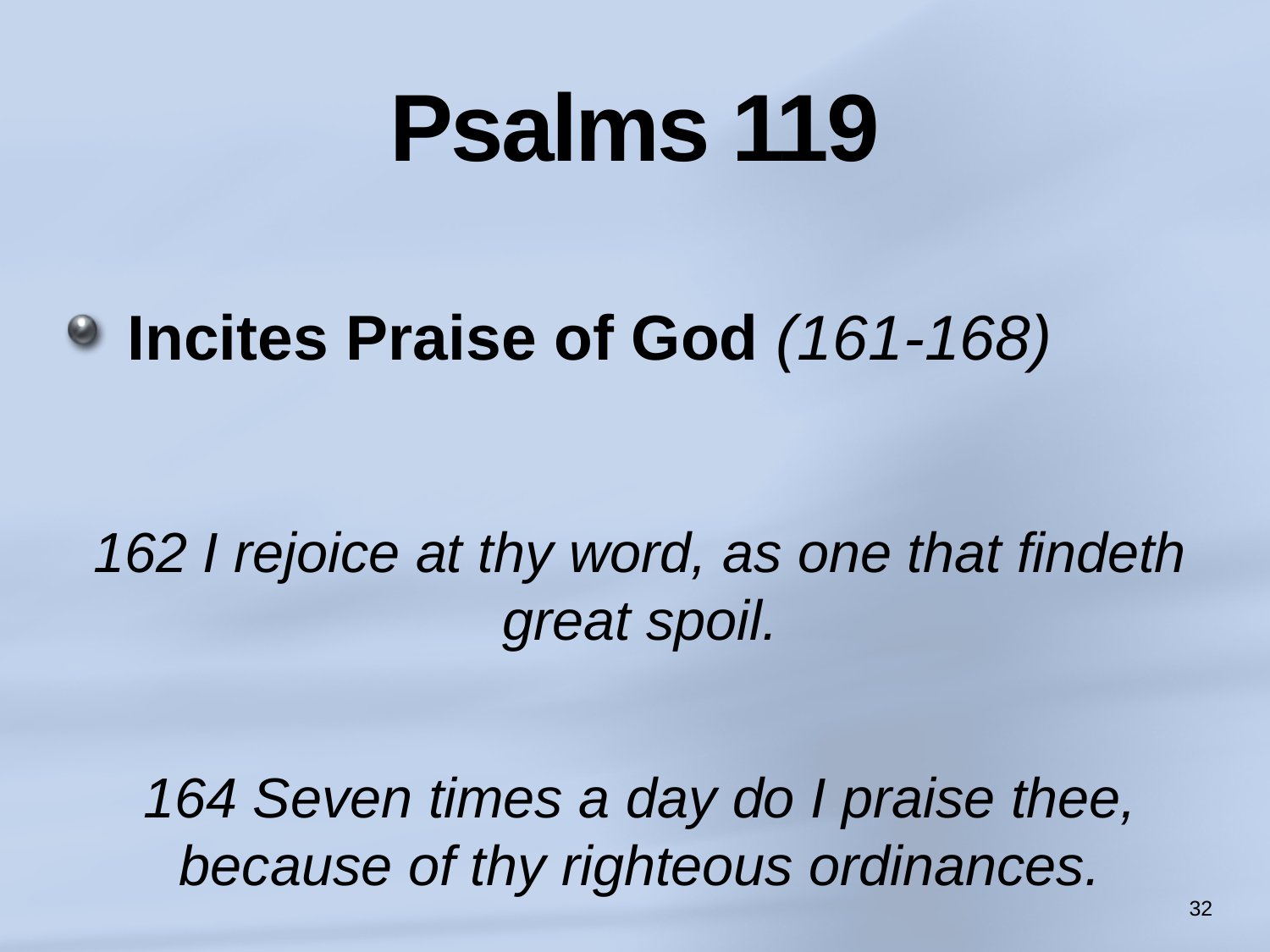

# Psalms 119
Incites Praise of God (161-168)

162 I rejoice at thy word, as one that findeth great spoil.

164 Seven times a day do I praise thee, because of thy righteous ordinances.
32